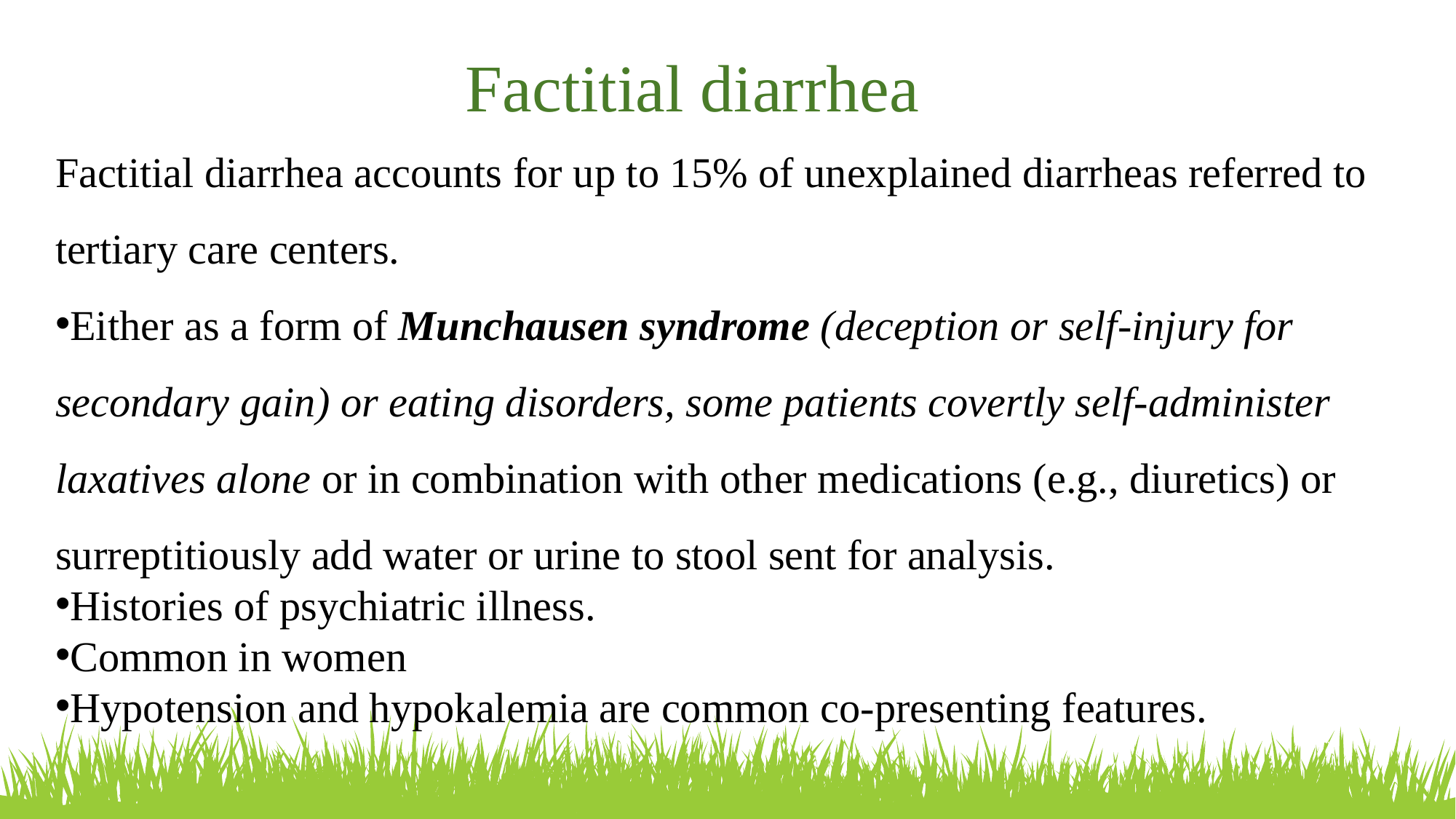

Factitial diarrhea
Factitial diarrhea accounts for up to 15% of unexplained diarrheas referred to tertiary care centers.
Either as a form of Munchausen syndrome (deception or self-injury for secondary gain) or eating disorders, some patients covertly self-administer laxatives alone or in combination with other medications (e.g., diuretics) or surreptitiously add water or urine to stool sent for analysis.
Histories of psychiatric illness.
Common in women
Hypotension and hypokalemia are common co-presenting features.